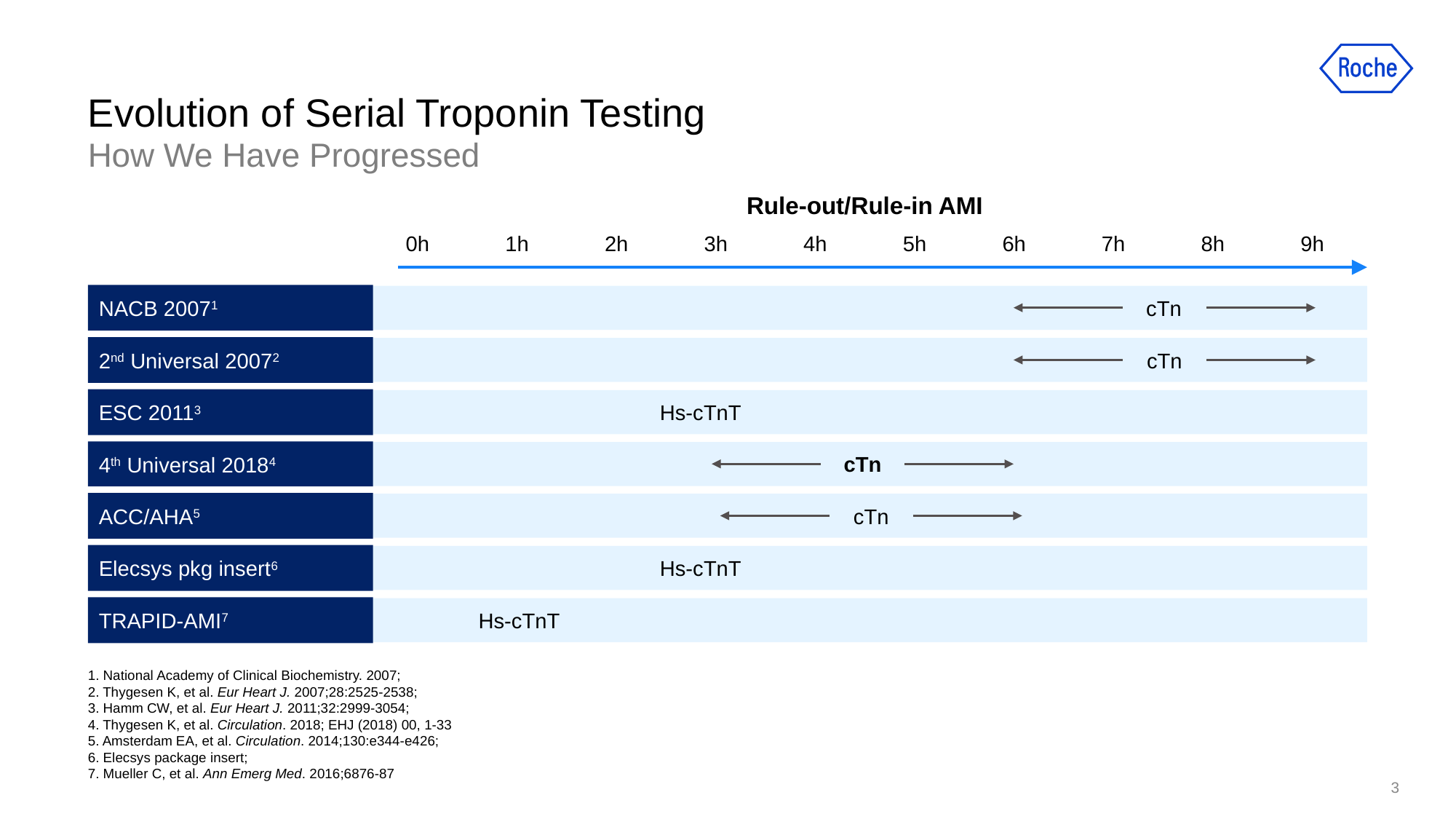

Evolution of Serial Troponin Testing
How We Have Progressed
Rule-out/Rule-in AMI
0h
1h
2h
3h
4h
5h
6h
7h
8h
9h

NACB 20071

cTn

2nd Universal 20072

cTn

ESC 20113

Hs-cTnT

4th Universal 20184

cTn

ACC/AHA5

cTn

Elecsys pkg insert6

Hs-cTnT

TRAPID-AMI7

Hs-cTnT
1. National Academy of Clinical Biochemistry. 2007;
2. Thygesen K, et al. Eur Heart J. 2007;28:2525-2538;
3. Hamm CW, et al. Eur Heart J. 2011;32:2999-3054;
4. Thygesen K, et al. Circulation. 2018; EHJ (2018) 00, 1-33
5. Amsterdam EA, et al. Circulation. 2014;130:e344-e426;
6. Elecsys package insert;
7. Mueller C, et al. Ann Emerg Med. 2016;6876-87
3